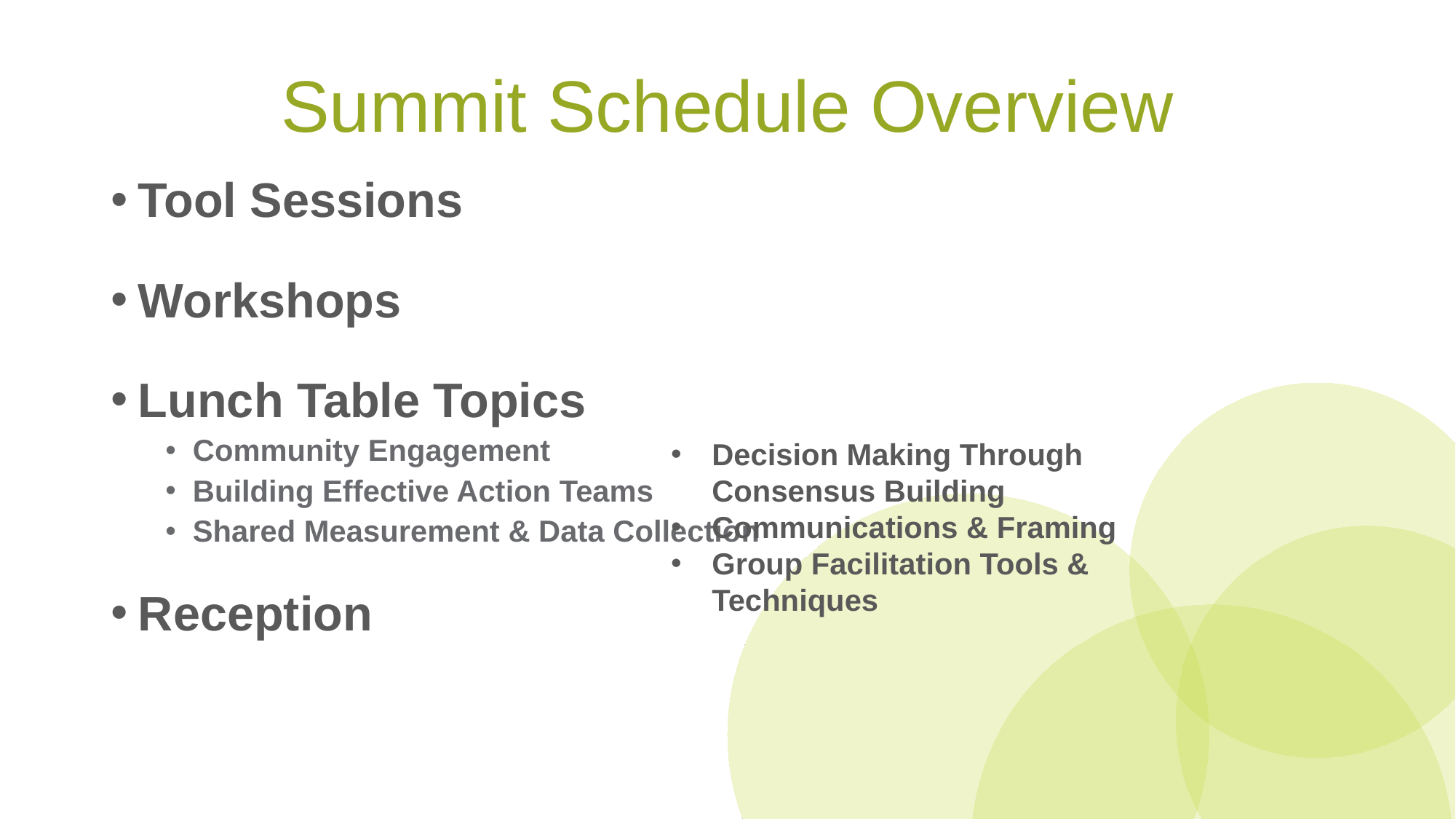

# Summit Schedule Overview
Tool Sessions

Workshops

Lunch Table Topics
Community Engagement
Building Effective Action Teams
Shared Measurement & Data Collection

Reception
Decision Making Through Consensus Building
Communications & Framing
Group Facilitation Tools & Techniques